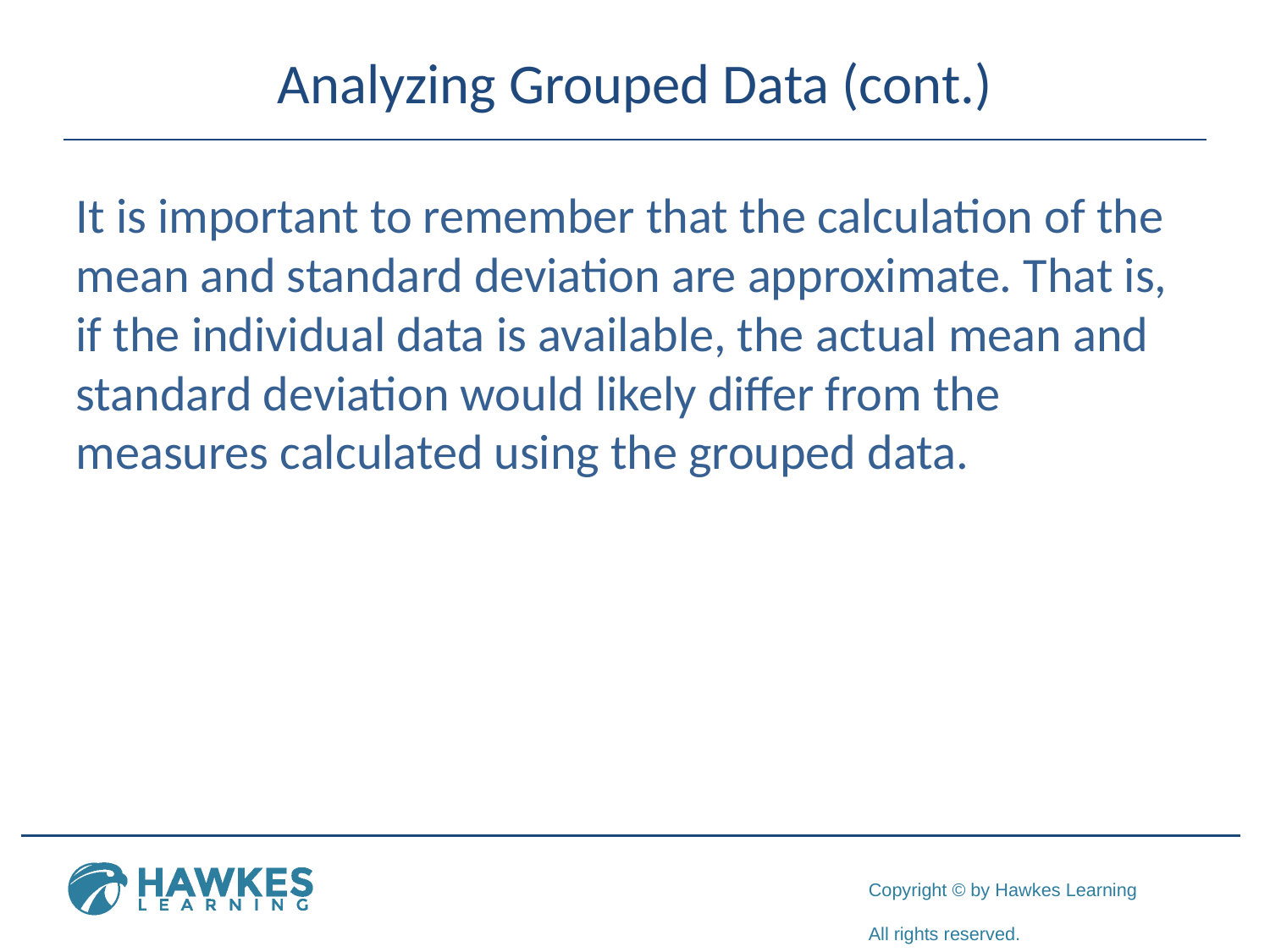

# Analyzing Grouped Data (cont.)
It is important to remember that the calculation of the mean and standard deviation are approximate. That is, if the individual data is available, the actual mean and standard deviation would likely differ from the measures calculated using the grouped data.